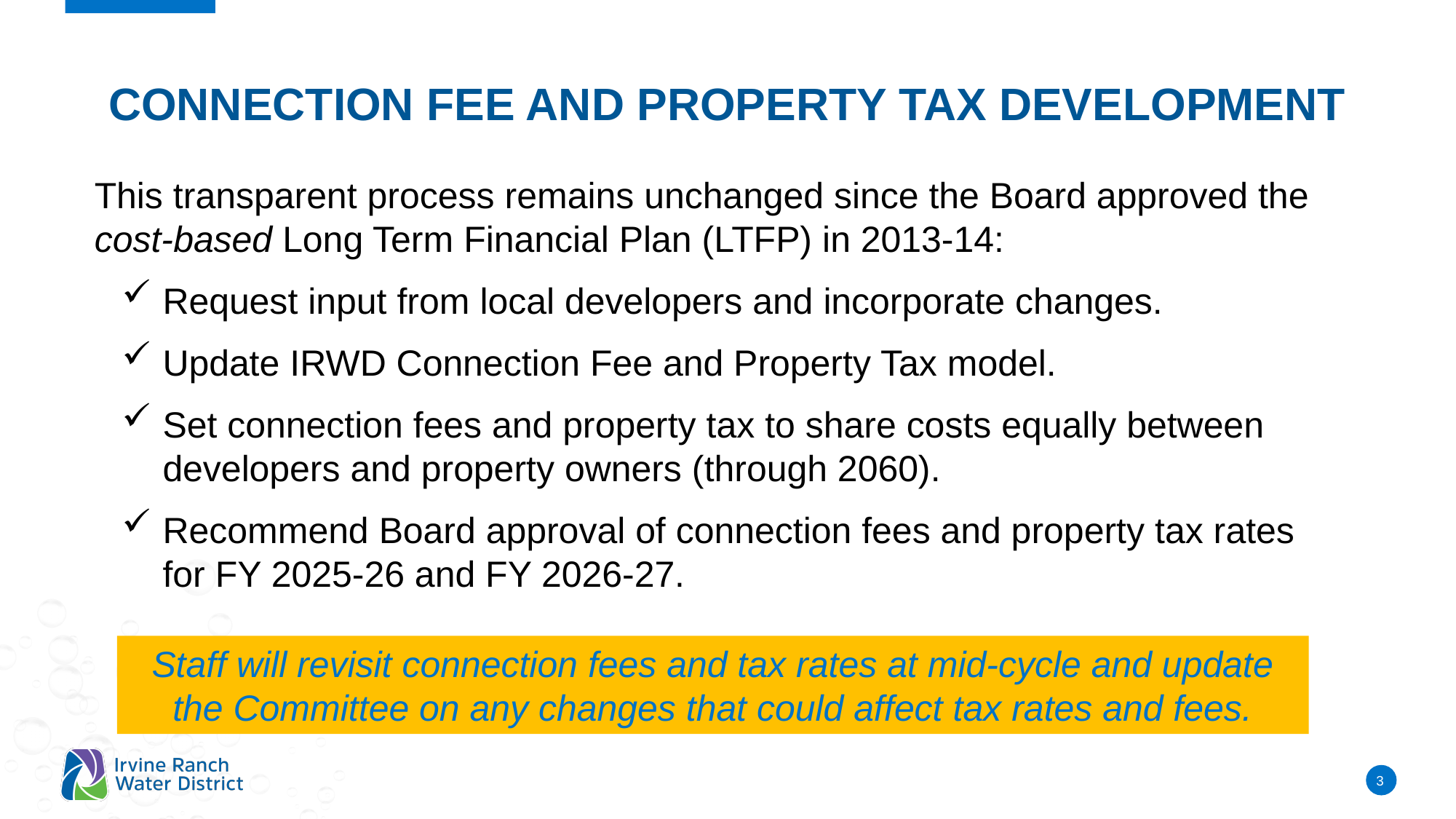

Connection Fee and Property Tax development
This transparent process remains unchanged since the Board approved the cost-based Long Term Financial Plan (LTFP) in 2013-14:
Request input from local developers and incorporate changes.
Update IRWD Connection Fee and Property Tax model.
Set connection fees and property tax to share costs equally between developers and property owners (through 2060).
Recommend Board approval of connection fees and property tax rates for FY 2025-26 and FY 2026-27.

Staff will revisit connection fees and tax rates at mid-cycle and update the Committee on any changes that could affect tax rates and fees.